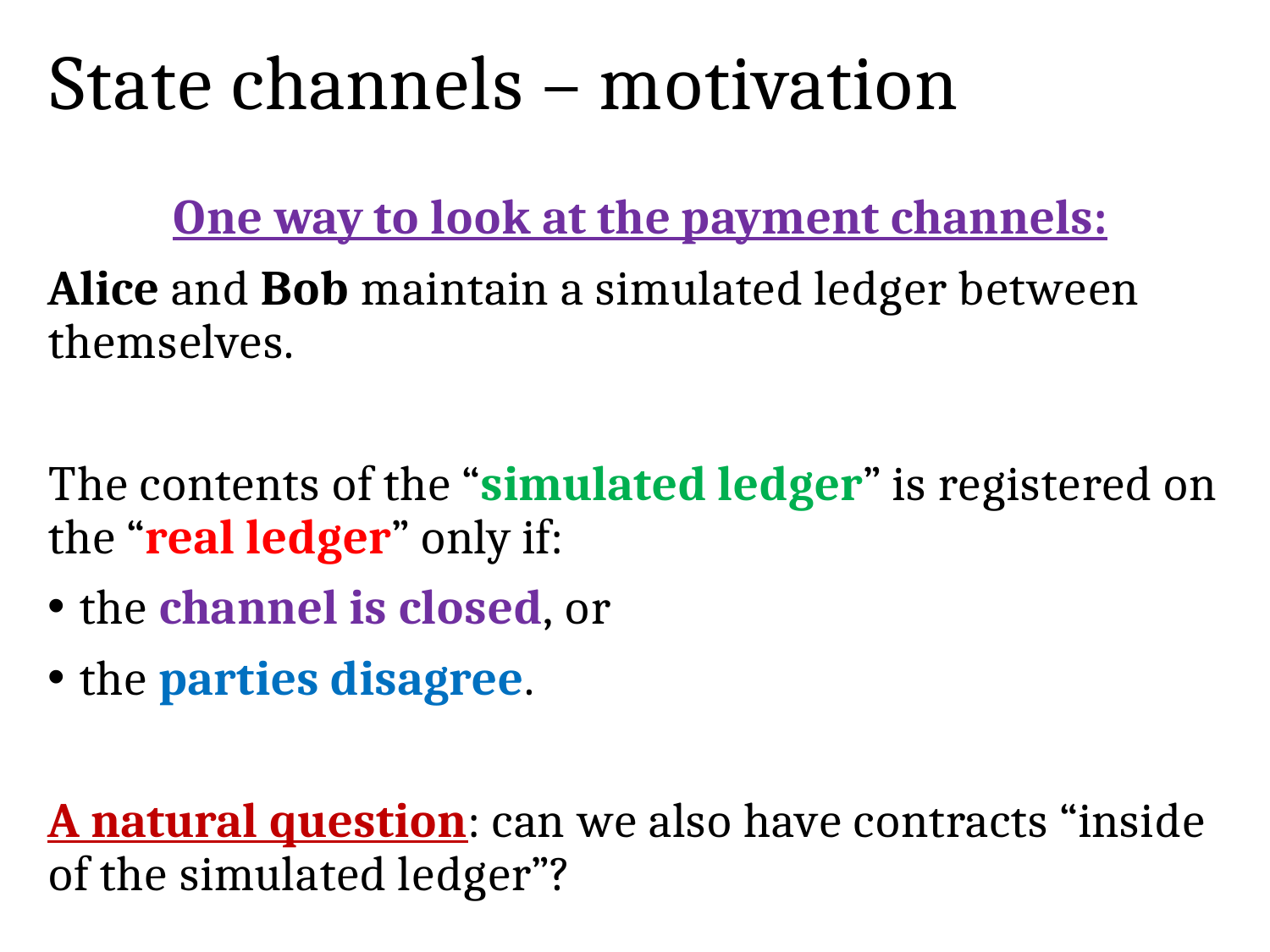

# State channels – motivation
One way to look at the payment channels:
Alice and Bob maintain a simulated ledger between themselves.

The contents of the “simulated ledger” is registered on the “real ledger” only if:
the channel is closed, or
the parties disagree.

A natural question: can we also have contracts “inside of the simulated ledger”?